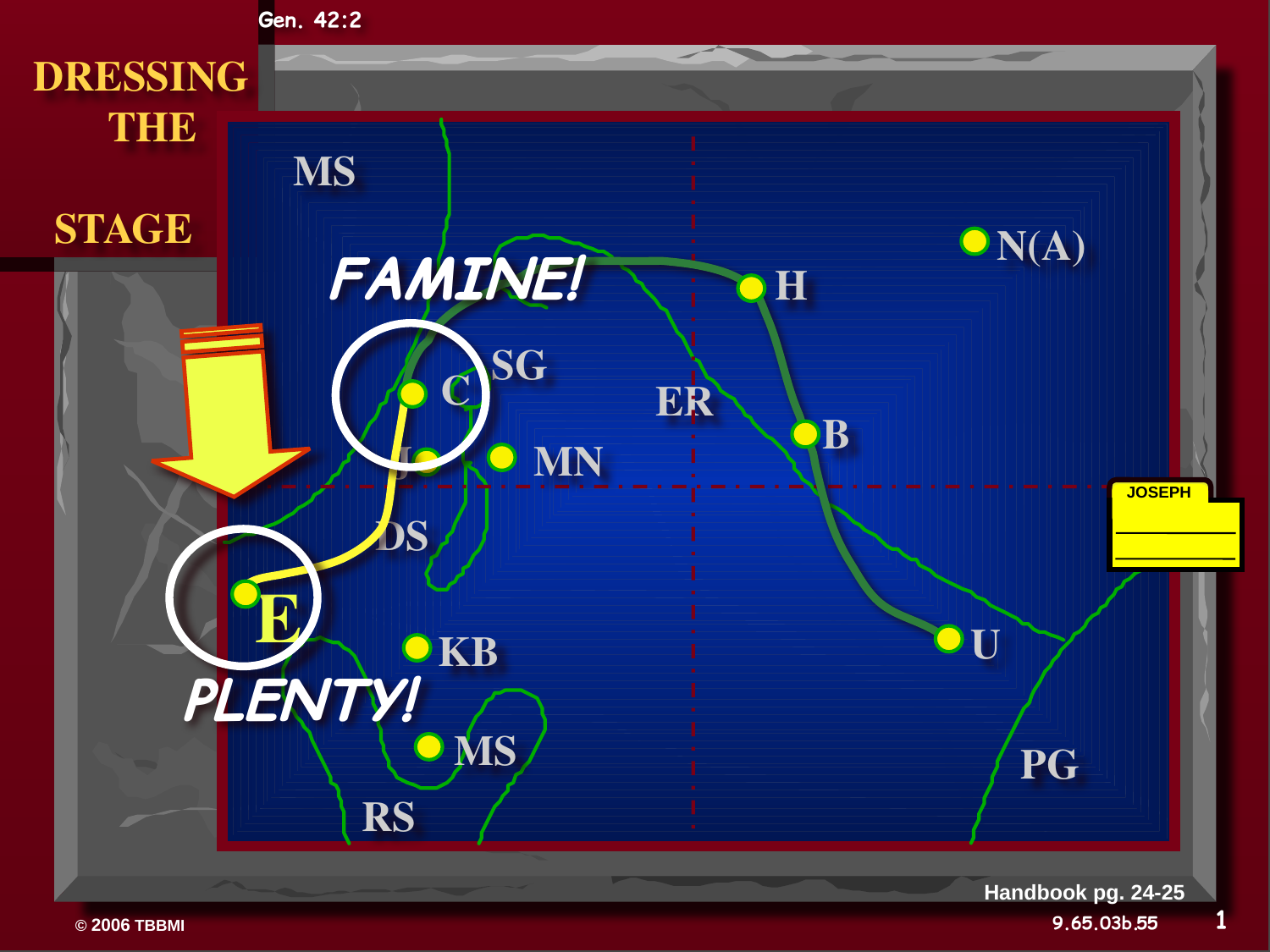

Gen. 42:2

 DRESSING
        THE
   STAGE

MS

N(A)

FAMINE!
H

SG
C

ER

B

J
MN

JOSEPH

DS

E

U
KB

PLENTY!
MS
PG

RS
Handbook pg. 24-25
1
55